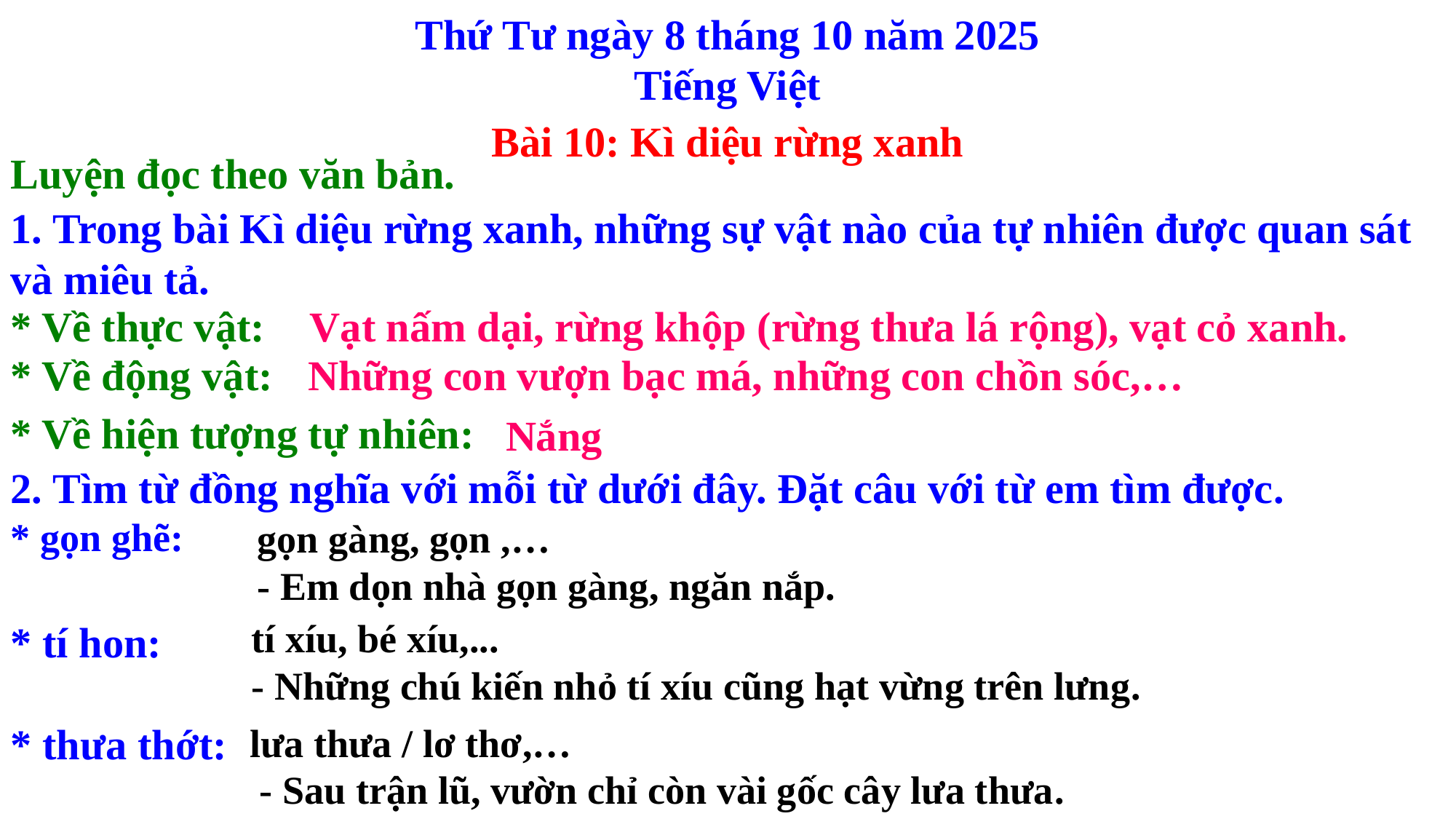

Thứ Tư ngày 8 tháng 10 năm 2025
Tiếng Việt
Bài 10: Kì diệu rừng xanh
Luyện đọc theo văn bản.
1. Trong bài Kì diệu rừng xanh, những sự vật nào của tự nhiên được quan sát và miêu tả.
* Về thực vật:
Vạt nấm dại, rừng khộp (rừng thưa lá rộng), vạt cỏ xanh.
* Về động vật:
Những con vượn bạc má, những con chồn sóc,…
* Về hiện tượng tự nhiên:
Nắng
2. Tìm từ đồng nghĩa với mỗi từ dưới đây. Đặt câu với từ em tìm được.
* gọn ghẽ:
gọn gàng, gọn ,…
- Em dọn nhà gọn gàng, ngăn nắp.
tí xíu, bé xíu,...
- Những chú kiến nhỏ tí xíu cũng hạt vừng trên lưng.
* tí hon:
* thưa thớt:
lưa thưa / lơ thơ,…
 - Sau trận lũ, vườn chỉ còn vài gốc cây lưa thưa.